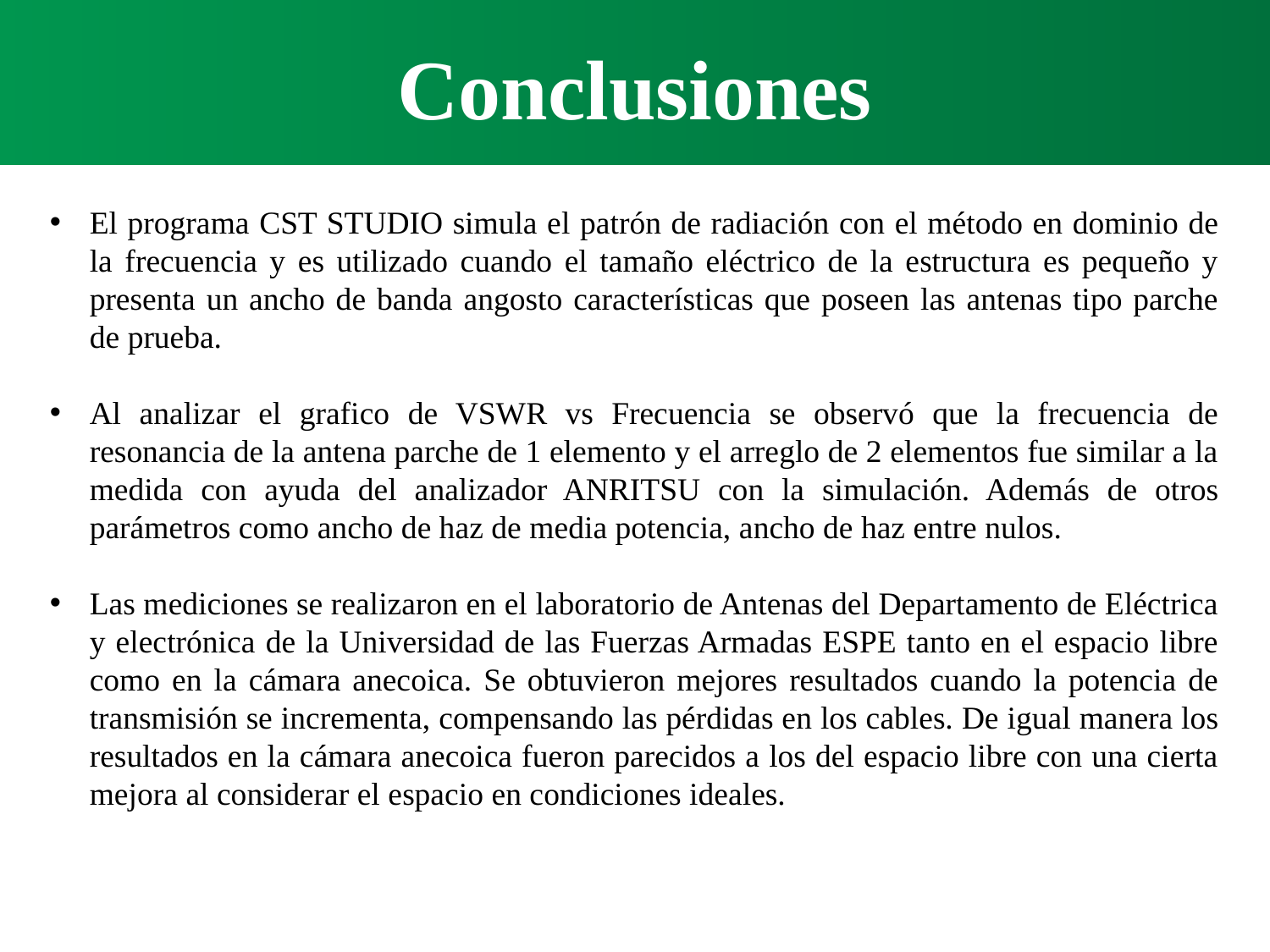

Conclusiones
El programa CST STUDIO simula el patrón de radiación con el método en dominio de la frecuencia y es utilizado cuando el tamaño eléctrico de la estructura es pequeño y presenta un ancho de banda angosto características que poseen las antenas tipo parche de prueba.

Al analizar el grafico de VSWR vs Frecuencia se observó que la frecuencia de resonancia de la antena parche de 1 elemento y el arreglo de 2 elementos fue similar a la medida con ayuda del analizador ANRITSU con la simulación. Además de otros parámetros como ancho de haz de media potencia, ancho de haz entre nulos.

Las mediciones se realizaron en el laboratorio de Antenas del Departamento de Eléctrica y electrónica de la Universidad de las Fuerzas Armadas ESPE tanto en el espacio libre como en la cámara anecoica. Se obtuvieron mejores resultados cuando la potencia de transmisión se incrementa, compensando las pérdidas en los cables. De igual manera los resultados en la cámara anecoica fueron parecidos a los del espacio libre con una cierta mejora al considerar el espacio en condiciones ideales.